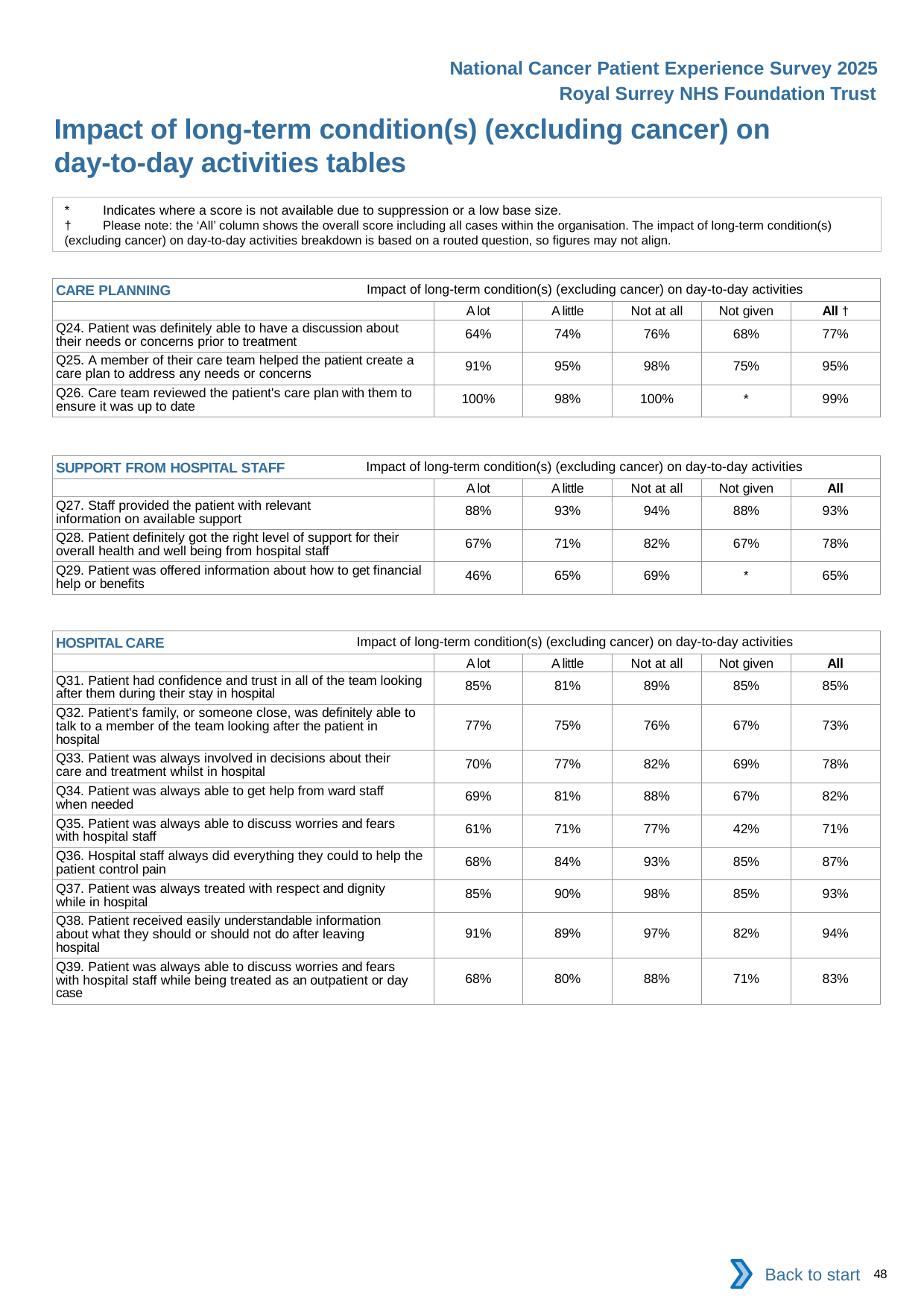

National Cancer Patient Experience Survey 2025
Royal Surrey NHS Foundation Trust
Impact of long-term condition(s) (excluding cancer) on day-to-day activities tables(2)
*	Indicates where a score is not available due to suppression or a low base size.
†	Please note: the ‘All’ column shows the overall score including all cases within the organisation. The impact of long-term condition(s) (excluding cancer) on day-to-day activities breakdown is based on a routed question, so figures may not align.
| CARE PLANNING Impact of long-term condition(s) (excluding cancer) on day-to-day activities |  |  |  |  |  |
| --- | --- | --- | --- | --- | --- |
|  | A lot | A little | Not at all | Not given | All † |
| Q24. Patient was definitely able to have a discussion about their needs or concerns prior to treatment | 64% | 74% | 76% | 68% | 77% |
| Q25. A member of their care team helped the patient create a care plan to address any needs or concerns | 91% | 95% | 98% | 75% | 95% |
| Q26. Care team reviewed the patient's care plan with them to ensure it was up to date | 100% | 98% | 100% | \* | 99% |
| SUPPORT FROM HOSPITAL STAFF Impact of long-term condition(s) (excluding cancer) on day-to-day activities |  |  |  |  |  |
| --- | --- | --- | --- | --- | --- |
|  | A lot | A little | Not at all | Not given | All |
| Q27. Staff provided the patient with relevant information on available support | 88% | 93% | 94% | 88% | 93% |
| Q28. Patient definitely got the right level of support for their overall health and well being from hospital staff | 67% | 71% | 82% | 67% | 78% |
| Q29. Patient was offered information about how to get financial help or benefits | 46% | 65% | 69% | \* | 65% |
| HOSPITAL CARE Impact of long-term condition(s) (excluding cancer) on day-to-day activities |  |  |  |  |  |
| --- | --- | --- | --- | --- | --- |
|  | A lot | A little | Not at all | Not given | All |
| Q31. Patient had confidence and trust in all of the team looking after them during their stay in hospital | 85% | 81% | 89% | 85% | 85% |
| Q32. Patient's family, or someone close, was definitely able to talk to a member of the team looking after the patient in hospital | 77% | 75% | 76% | 67% | 73% |
| Q33. Patient was always involved in decisions about their care and treatment whilst in hospital | 70% | 77% | 82% | 69% | 78% |
| Q34. Patient was always able to get help from ward staff when needed | 69% | 81% | 88% | 67% | 82% |
| Q35. Patient was always able to discuss worries and fears with hospital staff | 61% | 71% | 77% | 42% | 71% |
| Q36. Hospital staff always did everything they could to help the patient control pain | 68% | 84% | 93% | 85% | 87% |
| Q37. Patient was always treated with respect and dignity while in hospital | 85% | 90% | 98% | 85% | 93% |
| Q38. Patient received easily understandable information about what they should or should not do after leaving hospital | 91% | 89% | 97% | 82% | 94% |
| Q39. Patient was always able to discuss worries and fears with hospital staff while being treated as an outpatient or day case | 68% | 80% | 88% | 71% | 83% |
Back to start

48